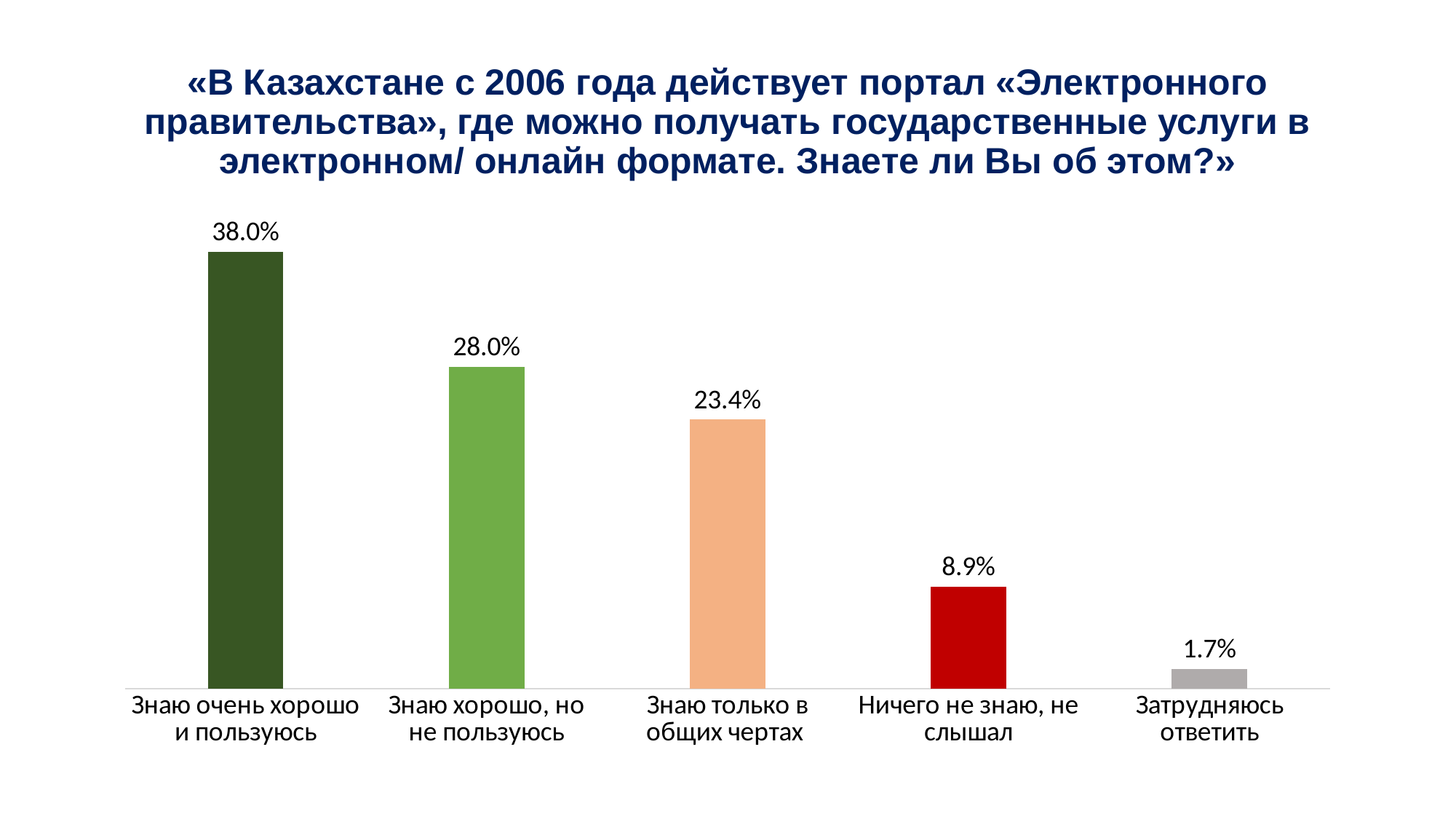

# «В Казахстане с 2006 года действует портал «Электронного правительства», где можно получать государственные услуги в электронном/ онлайн формате. Знаете ли Вы об этом?»

### Chart

| Category | Столбец1 |
|---|---|
| Знаю очень хорошо и пользуюсь | 0.38 |
| Знаю хорошо, но не пользуюсь | 0.28 |
| Знаю только в общих чертах  | 0.234 |
| Ничего не знаю, не слышал | 0.089 |
| Затрудняюсь ответить | 0.017 |